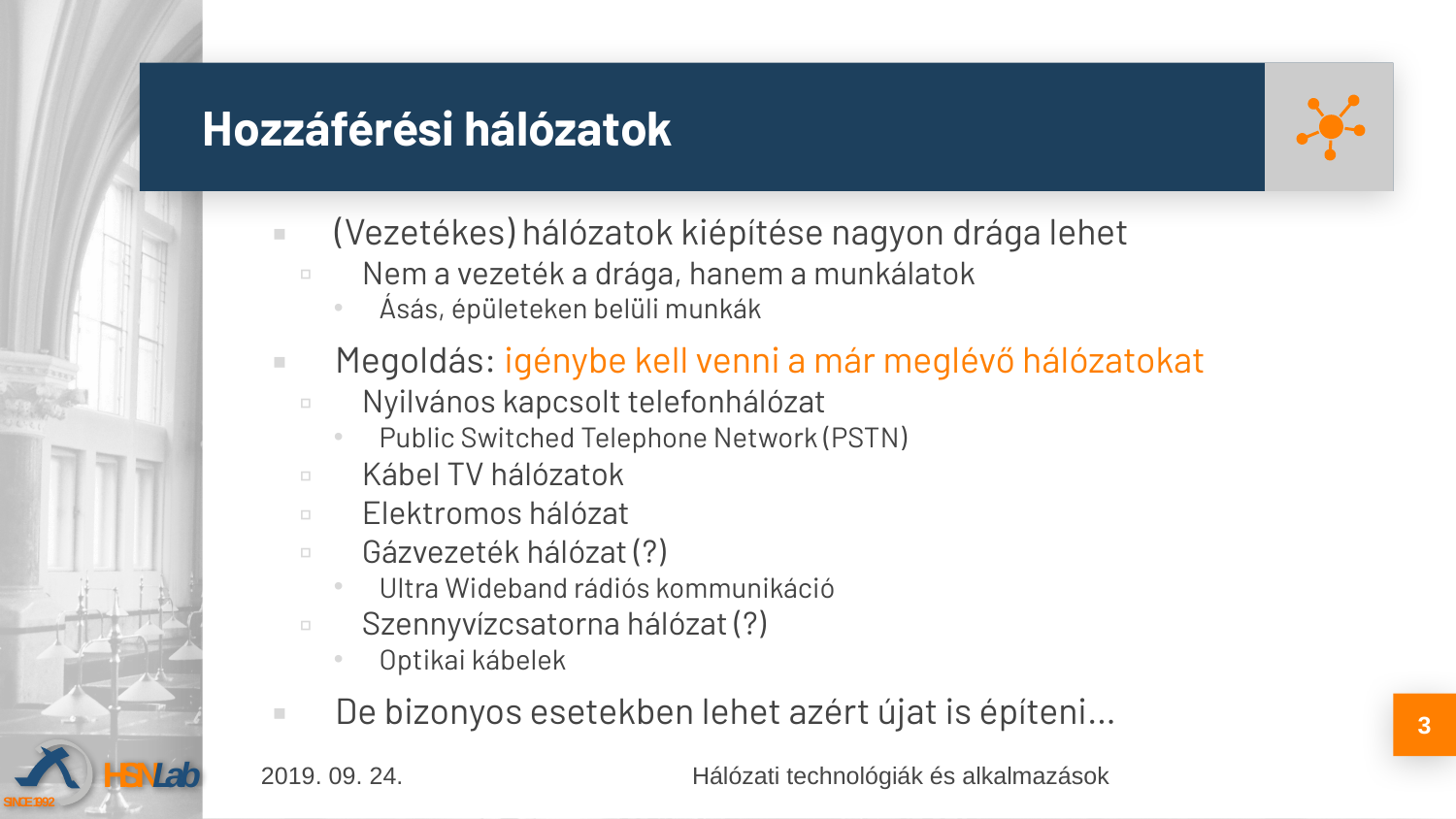

# Hozzáférési hálózatok

(Vezetékes) hálózatok kiépítése nagyon drága lehet
Nem a vezeték a drága, hanem a munkálatok
Ásás, épületeken belüli munkák
Megoldás: igénybe kell venni a már meglévő hálózatokat
Nyilvános kapcsolt telefonhálózat
Public Switched Telephone Network (PSTN)
Kábel TV hálózatok
Elektromos hálózat
Gázvezeték hálózat (?)
Ultra Wideband rádiós kommunikáció
Szennyvízcsatorna hálózat (?)
Optikai kábelek
De bizonyos esetekben lehet azért újat is építeni…
3
2019. 09. 24.
Hálózati technológiák és alkalmazások